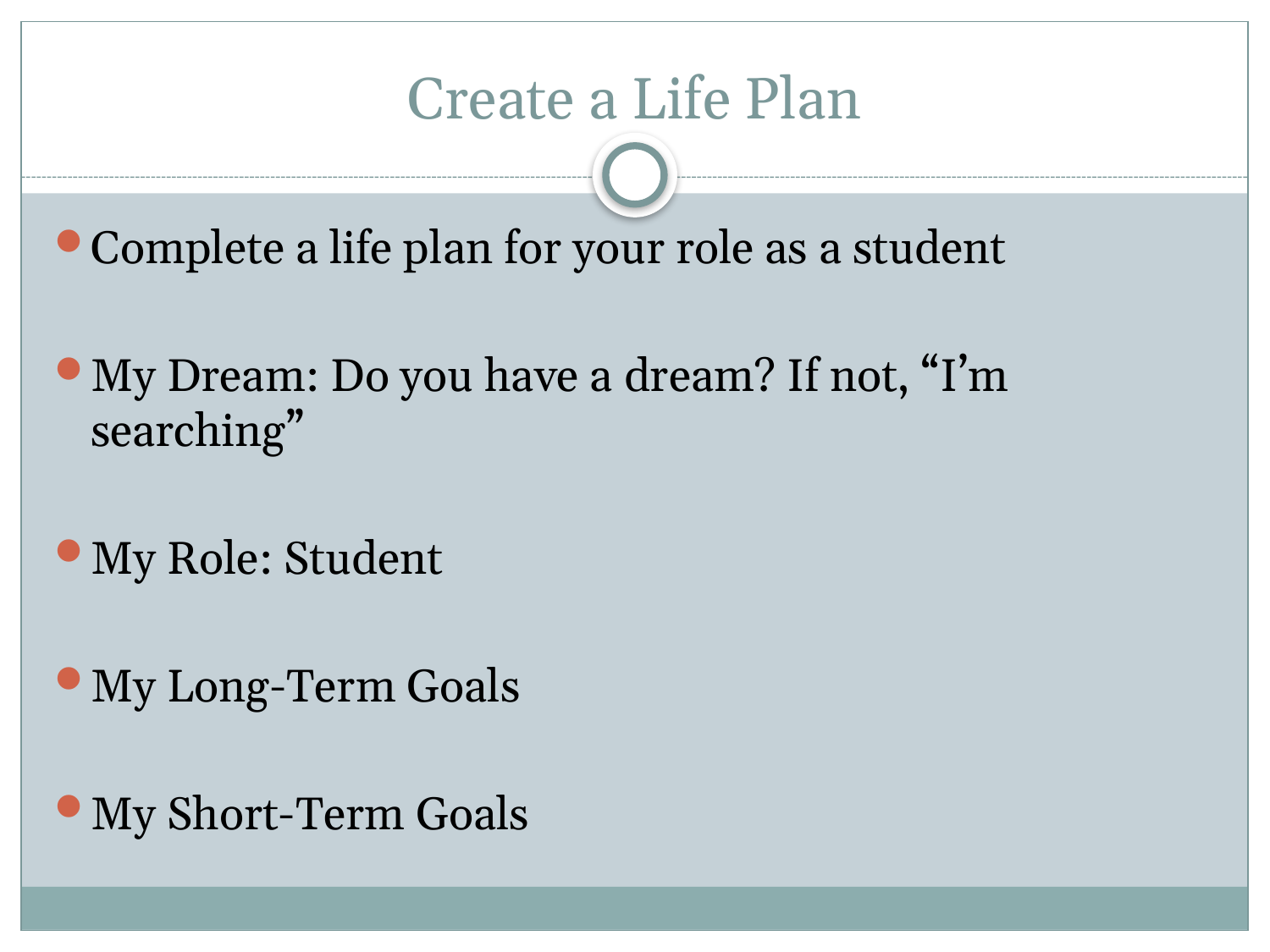

# Create a Life Plan
Complete a life plan for your role as a student

My Dream: Do you have a dream? If not, “I’m searching”

My Role: Student

My Long-Term Goals

My Short-Term Goals